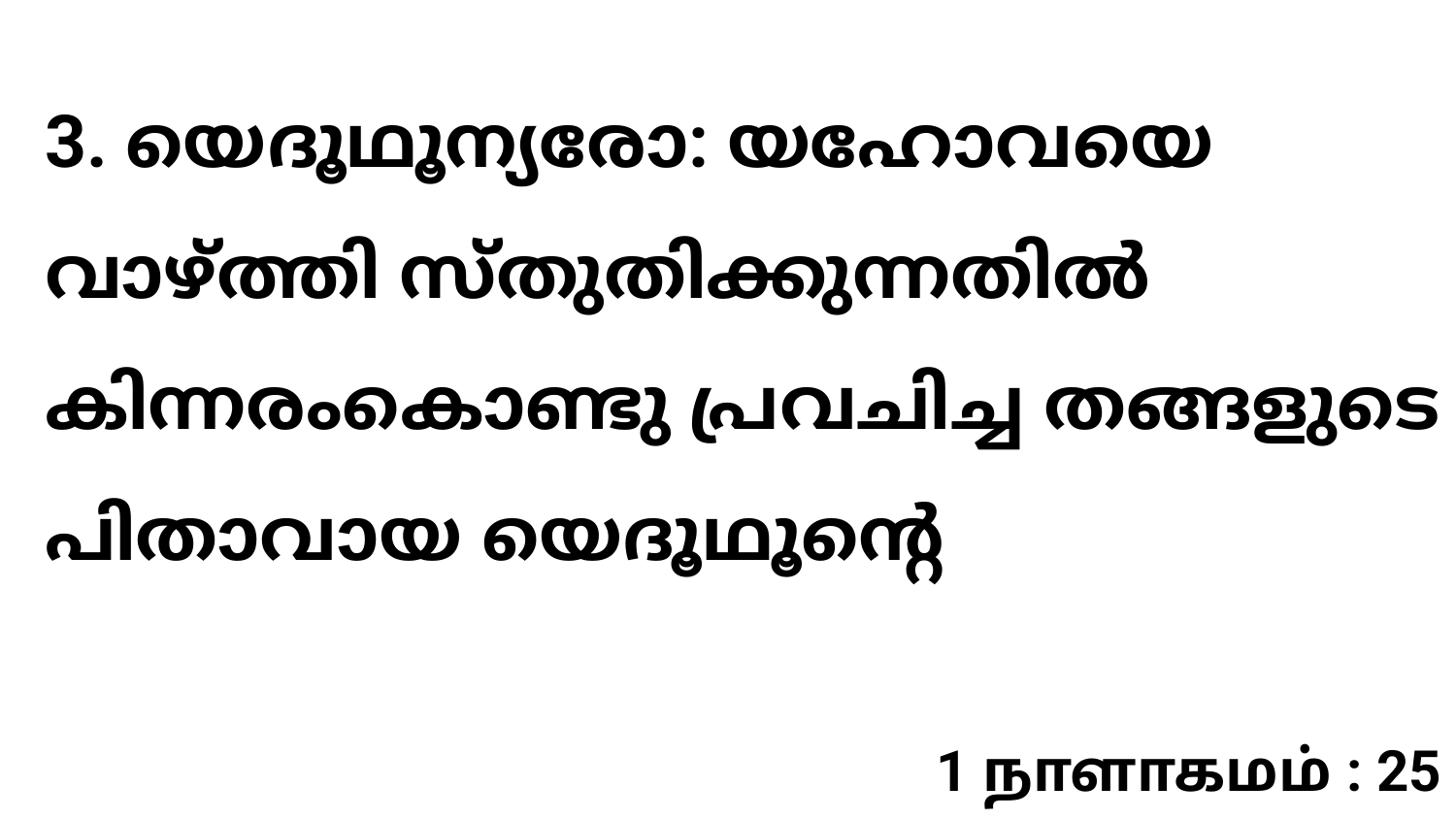

3. യെദൂഥൂന്യരോ: യഹോവയെ വാഴ്ത്തി സ്തുതിക്കുന്നതിൽ കിന്നരംകൊണ്ടു പ്രവചിച്ച തങ്ങളുടെ പിതാവായ യെദൂഥൂന്റെ
1 நாளாகமம் : 25